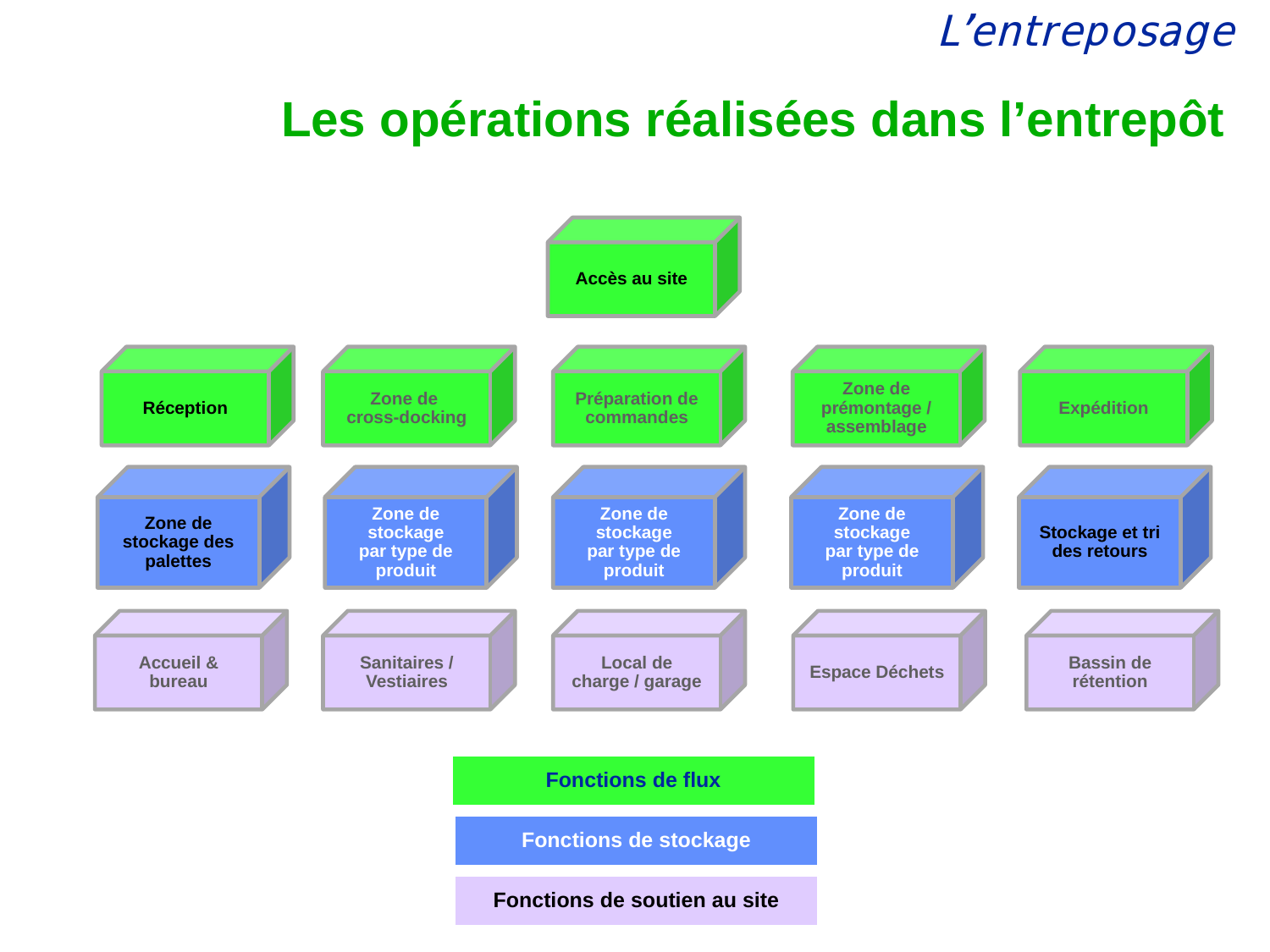

# Les opérations réalisées dans l’entrepôt
Accès au site
Réception
Zone de
cross-docking
Préparation de commandes
Zone de prémontage / assemblage
Expédition
Zone de stockage des palettes
Zone de stockage
par type de produit
Zone de stockage
par type de produit
Zone de stockage
par type de produit
Stockage et tri des retours
Accueil & bureau
Sanitaires / Vestiaires
Local de charge / garage
Espace Déchets
Bassin de rétention
Fonctions de flux
Fonctions de stockage
Fonctions de soutien au site